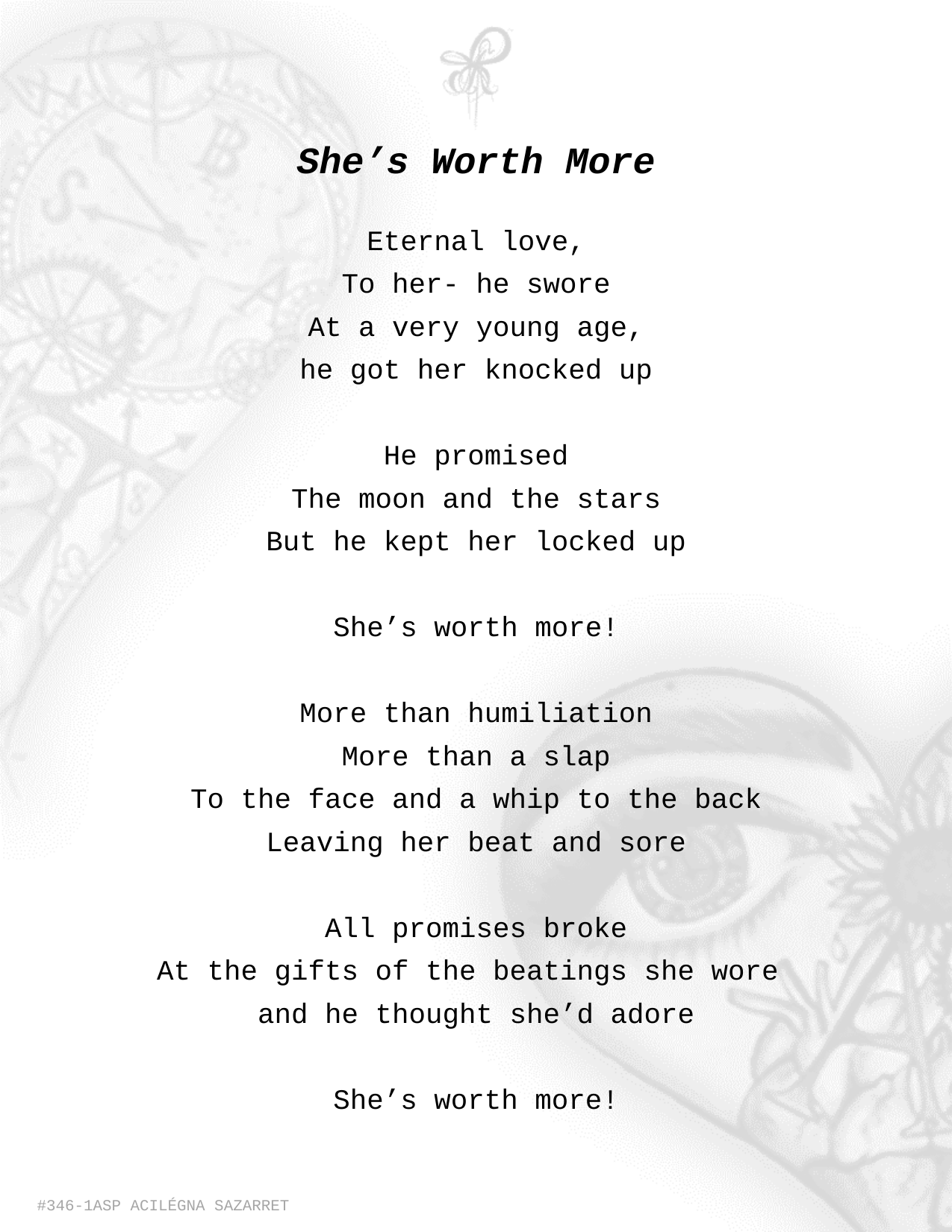

She’s Worth More
Eternal love,
To her- he swore
At a very young age,
he got her knocked up

He promised
The moon and the stars
But he kept her locked up

She’s worth more!

More than humiliation
More than a slap
To the face and a whip to the back
Leaving her beat and sore

All promises broke
At the gifts of the beatings she wore
and he thought she’d adore

She’s worth more!

#346-1ASP ACILÉGNA SAZARRET